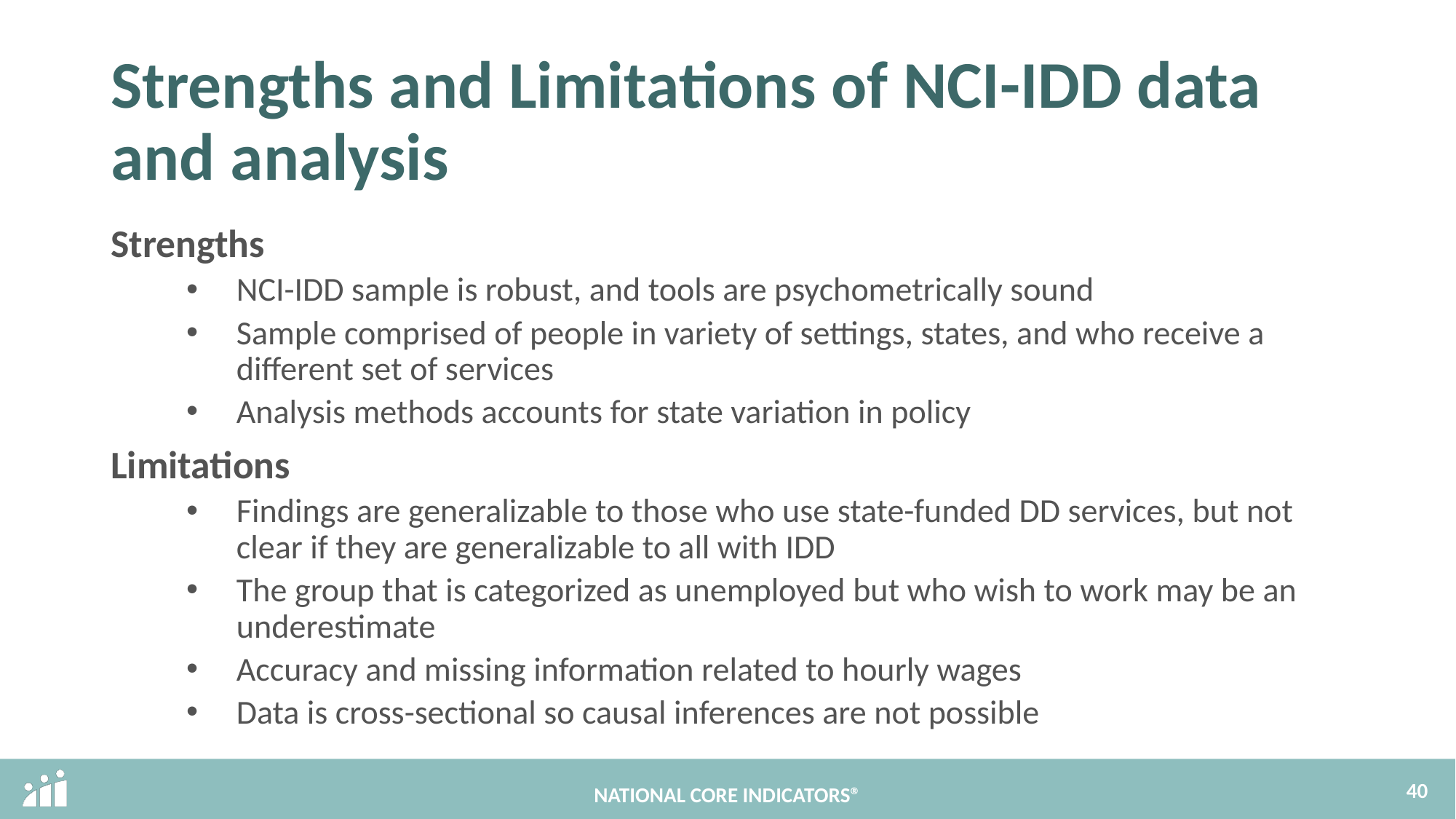

# Strengths and Limitations of NCI-IDD data and analysis
Strengths
NCI-IDD sample is robust, and tools are psychometrically sound
Sample comprised of people in variety of settings, states, and who receive a different set of services
Analysis methods accounts for state variation in policy
Limitations
Findings are generalizable to those who use state-funded DD services, but not clear if they are generalizable to all with IDD
The group that is categorized as unemployed but who wish to work may be an underestimate
Accuracy and missing information related to hourly wages
Data is cross-sectional so causal inferences are not possible
40
NATIONAL CORE INDICATORS®